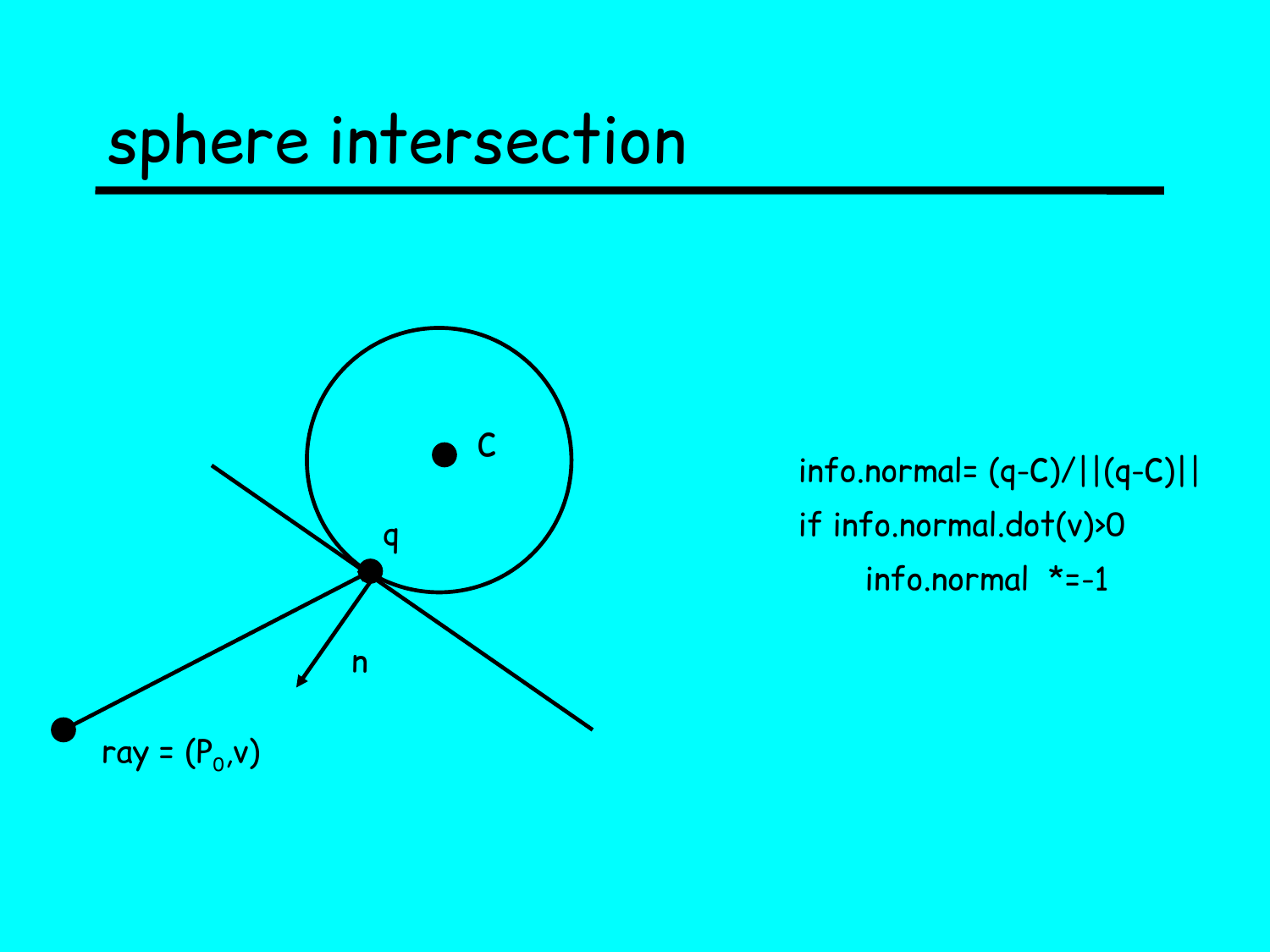

# sphere intersection

C

info.normal= (q-C)/||(q-C)||
if info.normal.dot(v)>0
       info.normal  *=-1

q

n

ray = (P0,v)